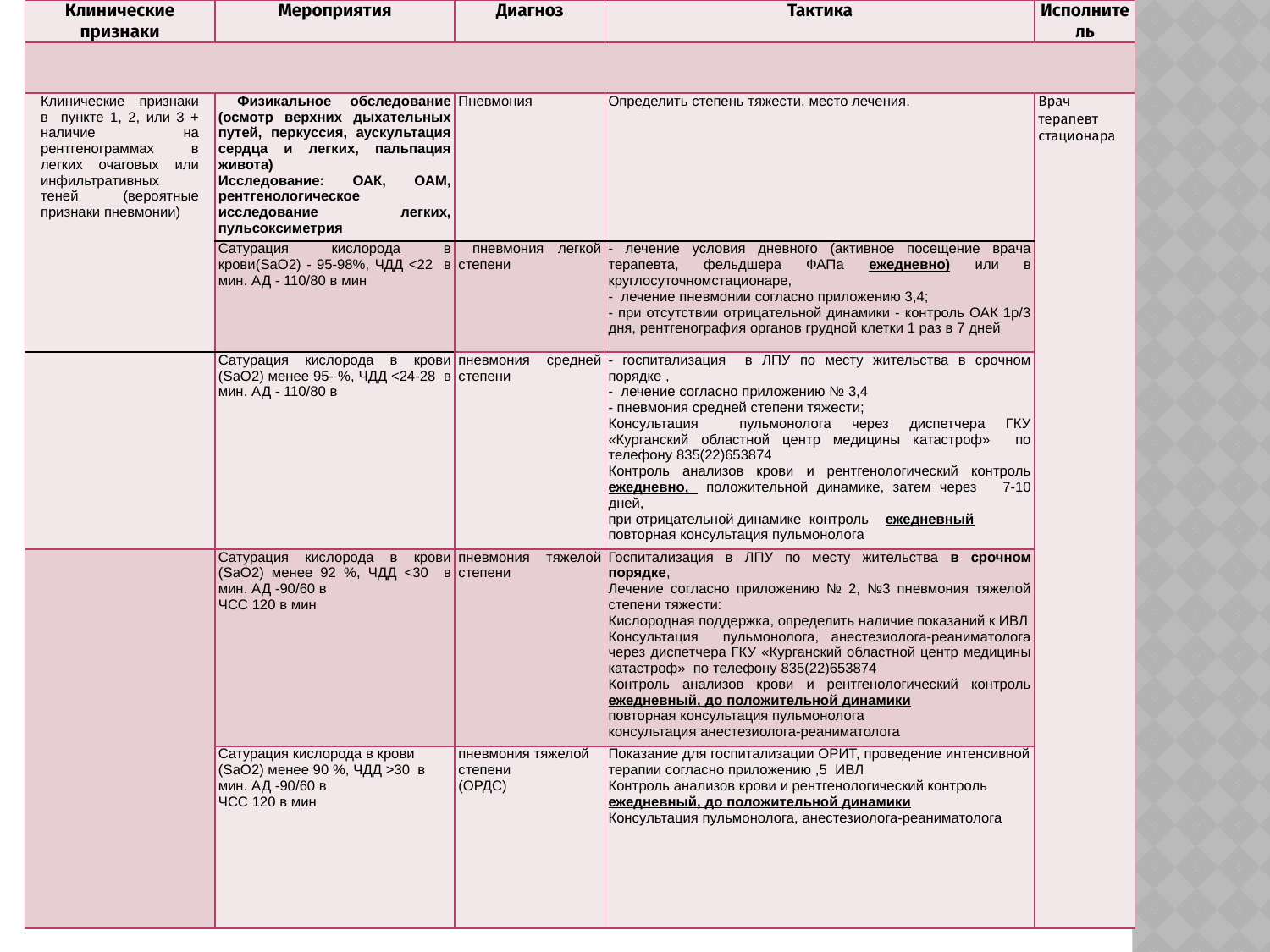

| Клинические признаки | Мероприятия | Диагноз | Тактика | Исполнитель |
| --- | --- | --- | --- | --- |
|  |  |  |  |  |
| Клинические признаки в пункте 1, 2, или 3 + наличие на рентгенограммах в легких очаговых или инфильтративных теней (вероятные признаки пневмонии) | Физикальное обследование (осмотр верхних дыхательных путей, перкуссия, аускультация сердца и легких, пальпация живота) Исследование: ОАК, ОАМ, рентгенологическое исследование легких, пульсоксиметрия | Пневмония | Определить степень тяжести, место лечения. | Врач терапевт стационара |
|  | Сатурация кислорода в крови(SaO2) - 95-98%, ЧДД <22 в мин. АД - 110/80 в мин | пневмония легкой степени | - лечение условия дневного (активное посещение врача терапевта, фельдшера ФАПа ежедневно) или в круглосуточномстационаре, - лечение пневмонии согласно приложению 3,4; - при отсутствии отрицательной динамики - контроль ОАК 1р/3 дня, рентгенография органов грудной клетки 1 раз в 7 дней |  |
|  | Сатурация кислорода в крови (SaO2) менее 95- %, ЧДД <24-28 в мин. АД - 110/80 в | пневмония средней степени | - госпитализация в ЛПУ по месту жительства в срочном порядке , - лечение согласно приложению № 3,4 - пневмония средней степени тяжести; Консультация пульмонолога через диспетчера ГКУ «Курганский областной центр медицины катастроф» по телефону 835(22)653874 Контроль анализов крови и рентгенологический контроль ежедневно, положительной динамике, затем через 7-10 дней, при отрицательной динамике контроль ежедневный повторная консультация пульмонолога |  |
|  | Сатурация кислорода в крови (SaO2) менее 92 %, ЧДД <30 в мин. АД -90/60 в ЧСС 120 в мин | пневмония тяжелой степени | Госпитализация в ЛПУ по месту жительства в срочном порядке, Лечение согласно приложению № 2, №3 пневмония тяжелой степени тяжести: Кислородная поддержка, определить наличие показаний к ИВЛ Консультация пульмонолога, анестезиолога-реаниматолога через диспетчера ГКУ «Курганский областной центр медицины катастроф» по телефону 835(22)653874 Контроль анализов крови и рентгенологический контроль ежедневный, до положительной динамики повторная консультация пульмонолога консультация анестезиолога-реаниматолога |  |
|  | Сатурация кислорода в крови (SaO2) менее 90 %, ЧДД >30 в мин. АД -90/60 в ЧСС 120 в мин | пневмония тяжелой степени (ОРДС) | Показание для госпитализации ОРИТ, проведение интенсивной терапии согласно приложению ,5 ИВЛ Контроль анализов крови и рентгенологический контроль ежедневный, до положительной динамики Консультация пульмонолога, анестезиолога-реаниматолога |  |